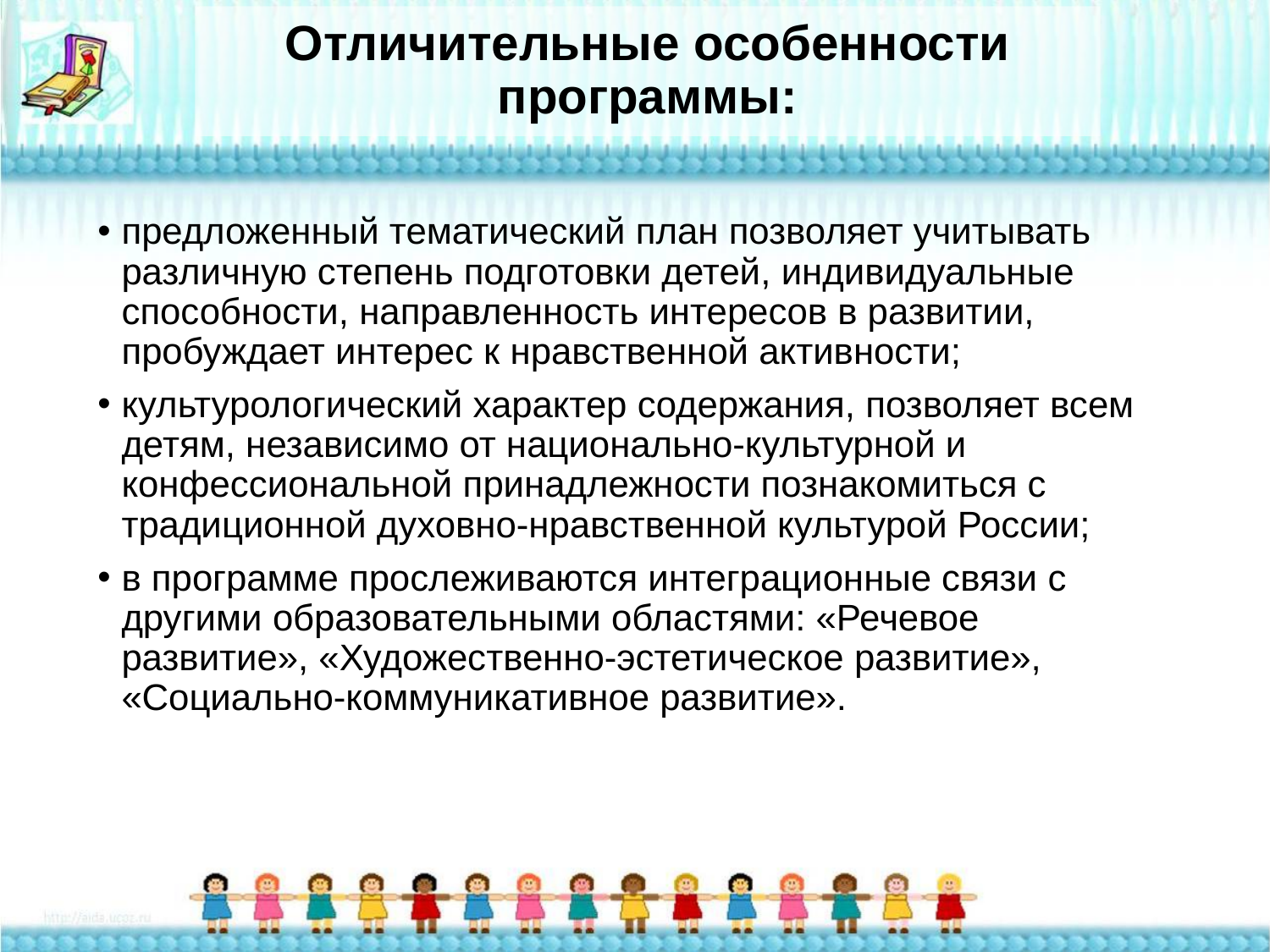

# Отличительные особенности программы:
предложенный тематический план позволяет учитывать различную степень подготовки детей, индивидуальные способности, направленность интересов в развитии, пробуждает интерес к нравственной активности;
культурологический характер содержания, позволяет всем детям, независимо от национально-культурной и конфессиональ­ной принадлежности познакомиться с традиционной духовно-нравственной культурой России;
в программе прослеживаются интеграционные связи с другими образовательными областями: «Речевое развитие», «Художественно-эстетическое развитие», «Социально-коммуникативное развитие».